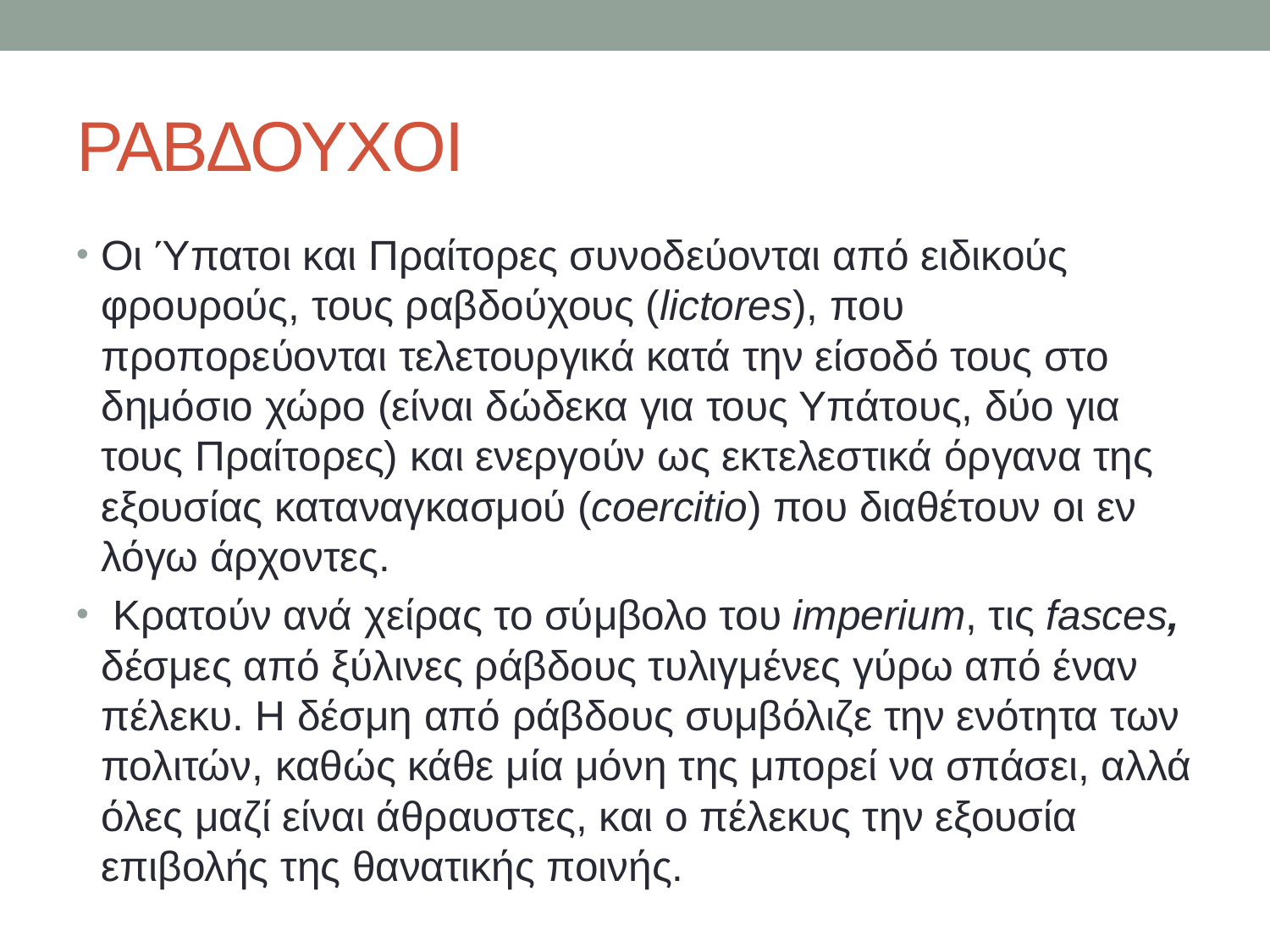

# ΡΑΒΔΟΥΧΟΙ
Οι Ύπατοι και Πραίτορες συνοδεύονται από ειδικούς φρουρούς, τους ραβδούχους (lictores), που προπορεύονται τελετουργικά κατά την είσοδό τους στο δημόσιο χώρο (είναι δώδεκα για τους Υπάτους, δύο για τους Πραίτορες) και ενεργούν ως εκτελεστικά όργανα της εξουσίας καταναγκασμού (coercitio) που διαθέτουν οι εν λόγω άρχοντες.
 Κρατούν ανά χείρας το σύμβολο του imperium, τις fasces, δέσμες από ξύλινες ράβδους τυλιγμένες γύρω από έναν πέλεκυ. Η δέσμη από ράβδους συμβόλιζε την ενότητα των πολιτών, καθώς κάθε μία μόνη της μπορεί να σπάσει, αλλά όλες μαζί είναι άθραυστες, και ο πέλεκυς την εξουσία επιβολής της θανατικής ποινής.